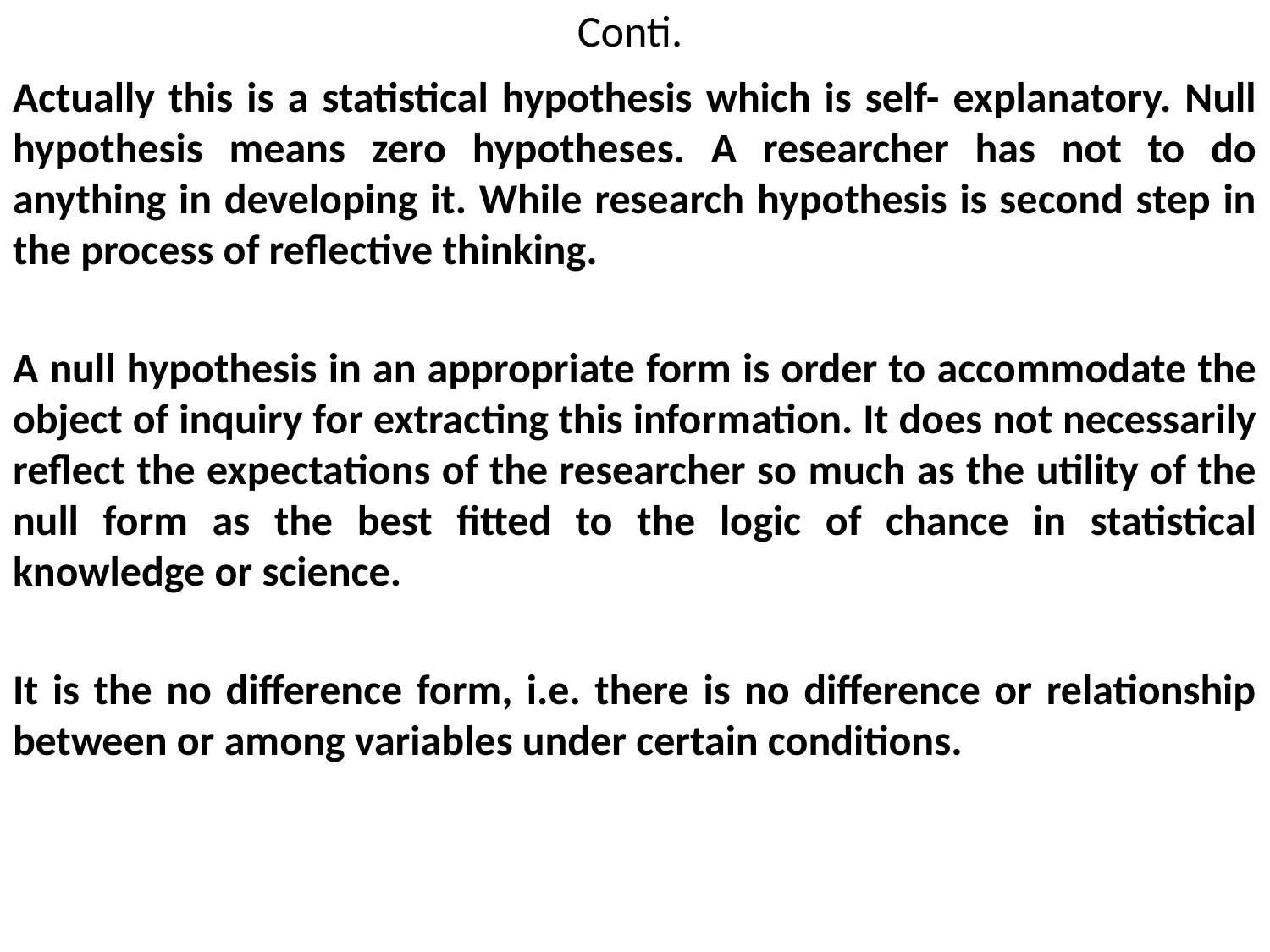

# Conti.
Actually this is a statistical hypothesis which is self- explanatory. Null hypothesis means zero hypotheses. A researcher has not to do anything in developing it. While research hypothesis is second step in the process of reflective thinking.

A null hypothesis in an appropriate form is order to accommodate the object of inquiry for extracting this information. It does not necessarily reflect the expectations of the researcher so much as the utility of the null form as the best fitted to the logic of chance in statistical knowledge or science.

It is the no difference form, i.e. there is no difference or relationship between or among variables under certain conditions.